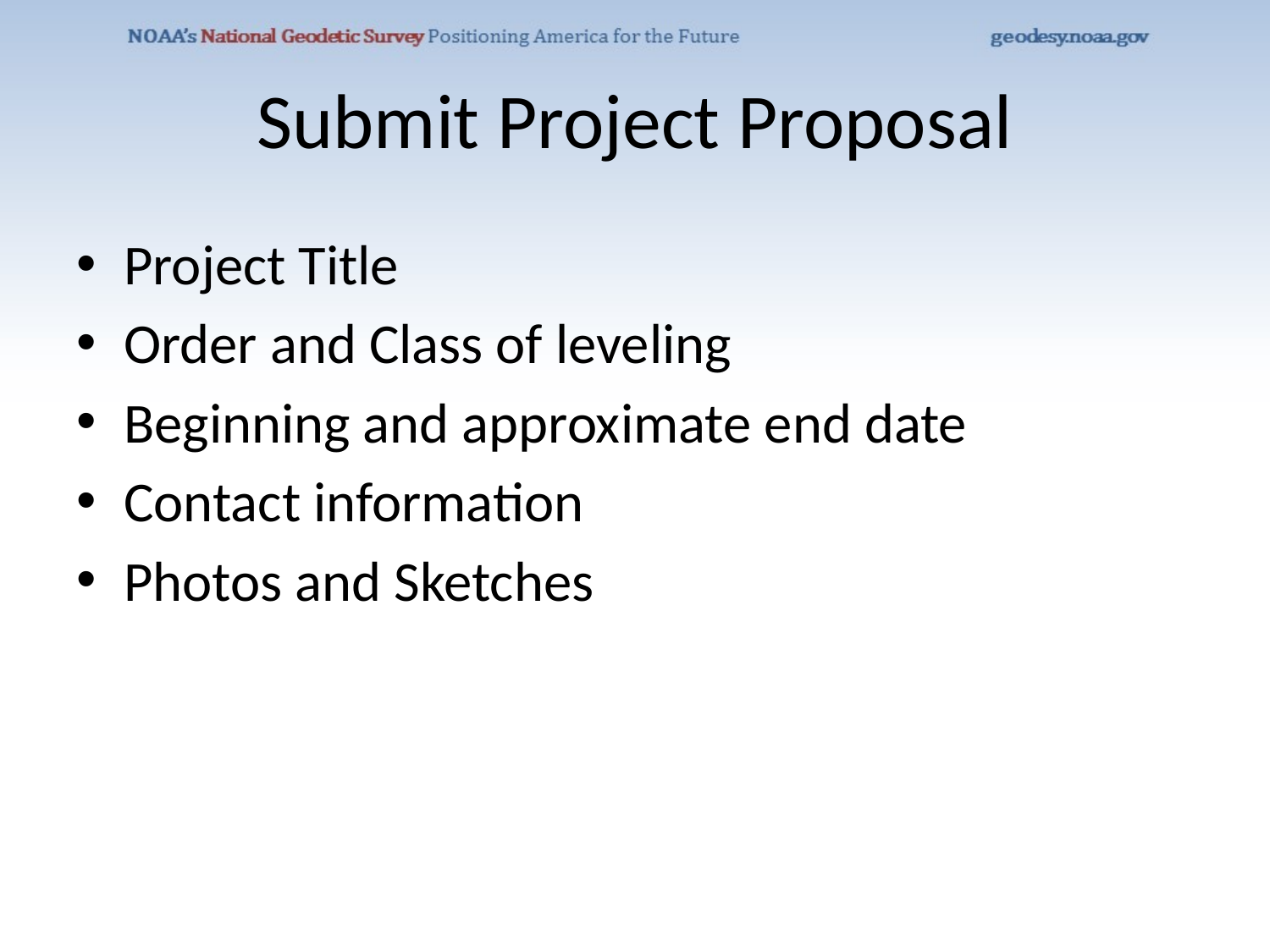

# Submit Project Proposal
Project Title
Order and Class of leveling
Beginning and approximate end date
Contact information
Photos and Sketches